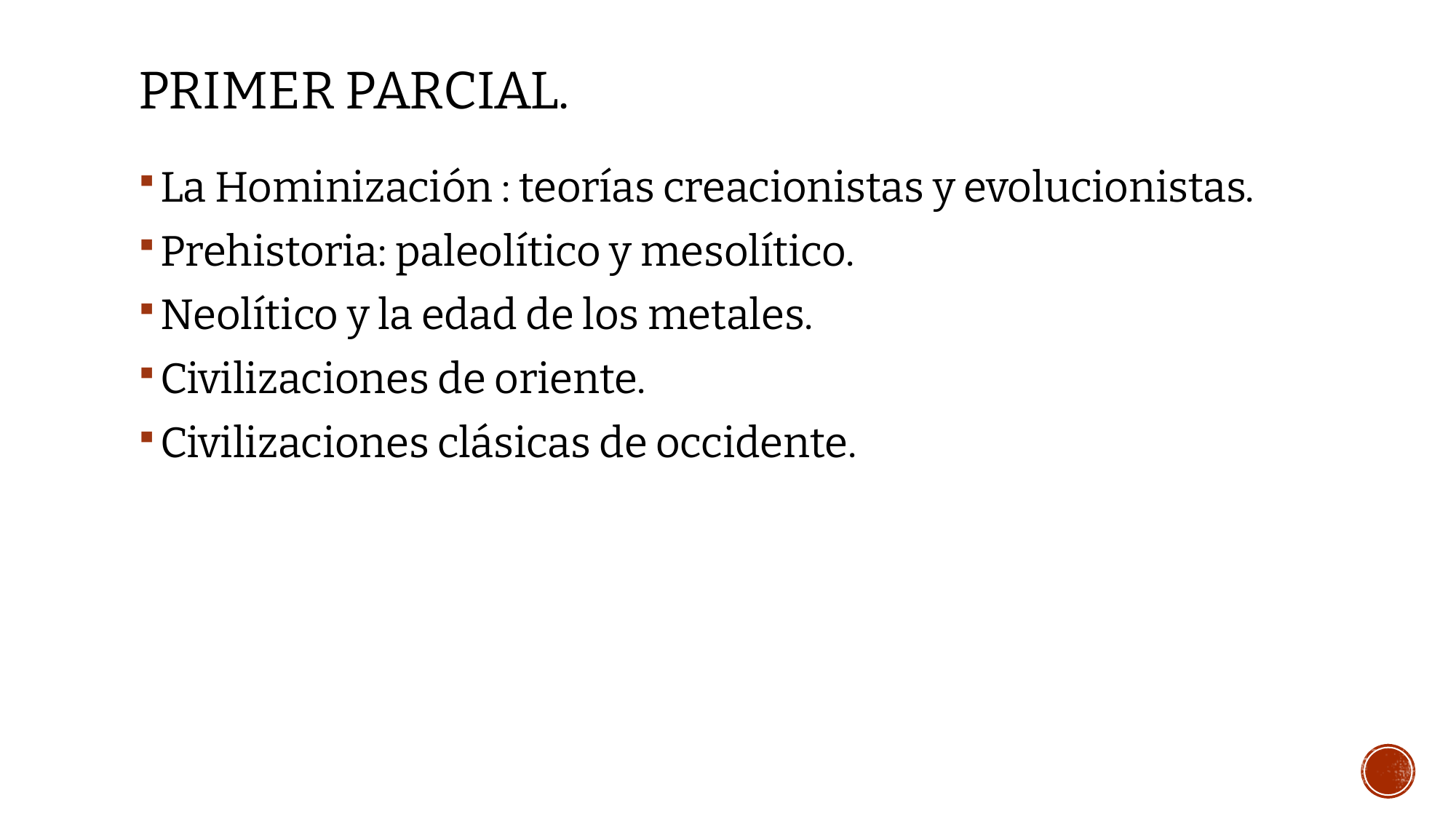

# Primer parcial.
La Hominización : teorías creacionistas y evolucionistas.
Prehistoria: paleolítico y mesolítico.
Neolítico y la edad de los metales.
Civilizaciones de oriente.
Civilizaciones clásicas de occidente.